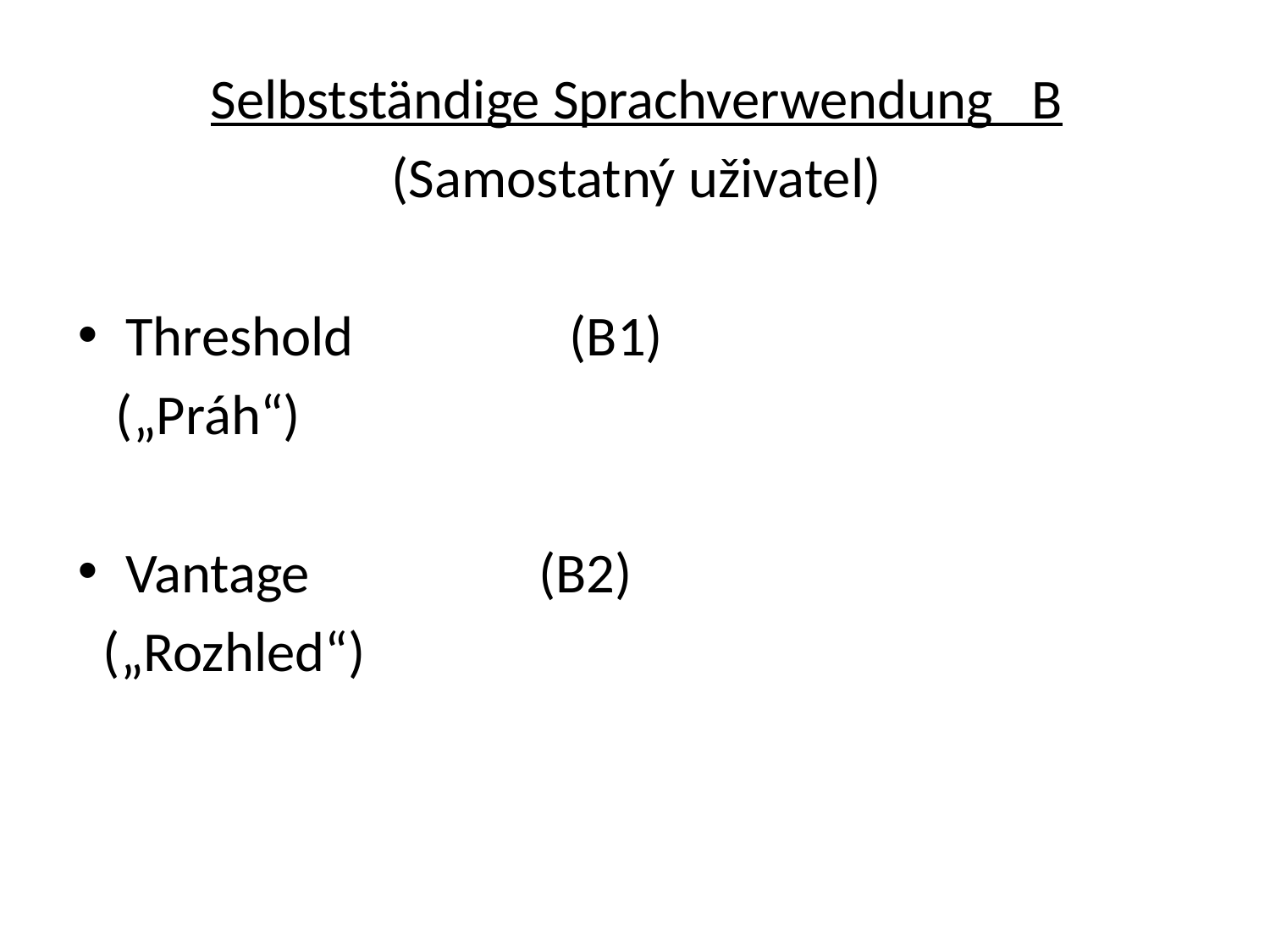

Selbstständige Sprachverwendung   B
(Samostatný uživatel)

Threshold                 (B1)
   („Práh“)

Vantage                  (B2)
  („Rozhled“)